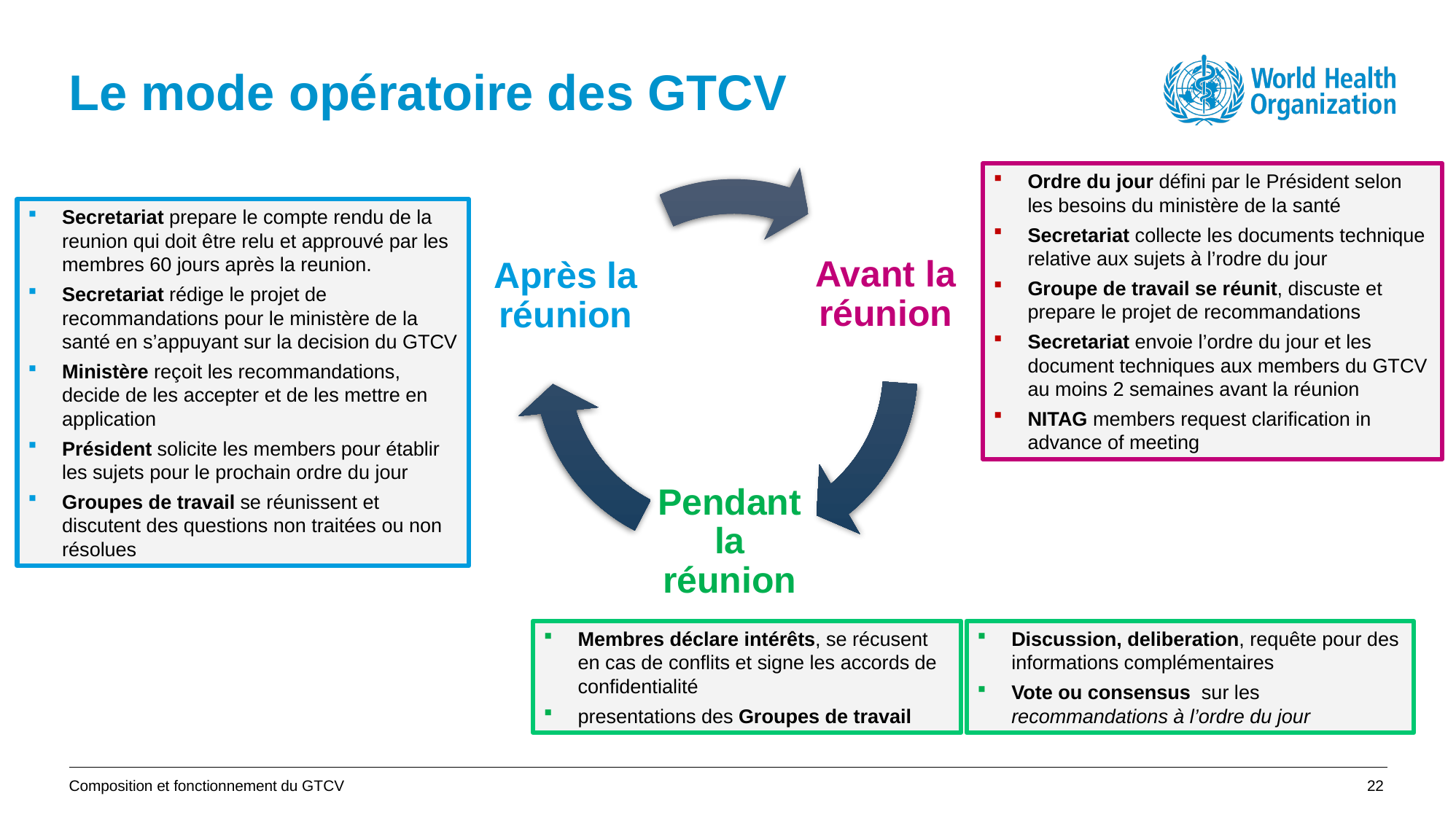

# Le mode opératoire des GTCV
Avant la réunion
Pendant la réunion
Après la réunion
Ordre du jour défini par le Président selon les besoins du ministère de la santé
Secretariat collecte les documents technique relative aux sujets à l’rodre du jour
Groupe de travail se réunit, discuste et prepare le projet de recommandations
Secretariat envoie l’ordre du jour et les document techniques aux members du GTCV au moins 2 semaines avant la réunion
NITAG members request clarification in advance of meeting

Secretariat prepare le compte rendu de la reunion qui doit être relu et approuvé par les membres 60 jours après la reunion.
Secretariat rédige le projet de recommandations pour le ministère de la santé en s’appuyant sur la decision du GTCV
Ministère reçoit les recommandations, decide de les accepter et de les mettre en application
Président solicite les members pour établir les sujets pour le prochain ordre du jour
Groupes de travail se réunissent et discutent des questions non traitées ou non résolues
Membres déclare intérêts, se récusent en cas de conflits et signe les accords de confidentialité
presentations des Groupes de travail
Discussion, deliberation, requête pour des informations complémentaires
Vote ou consensus  sur les recommandations à l’ordre du jour
Composition et fonctionnement du GTCV
22